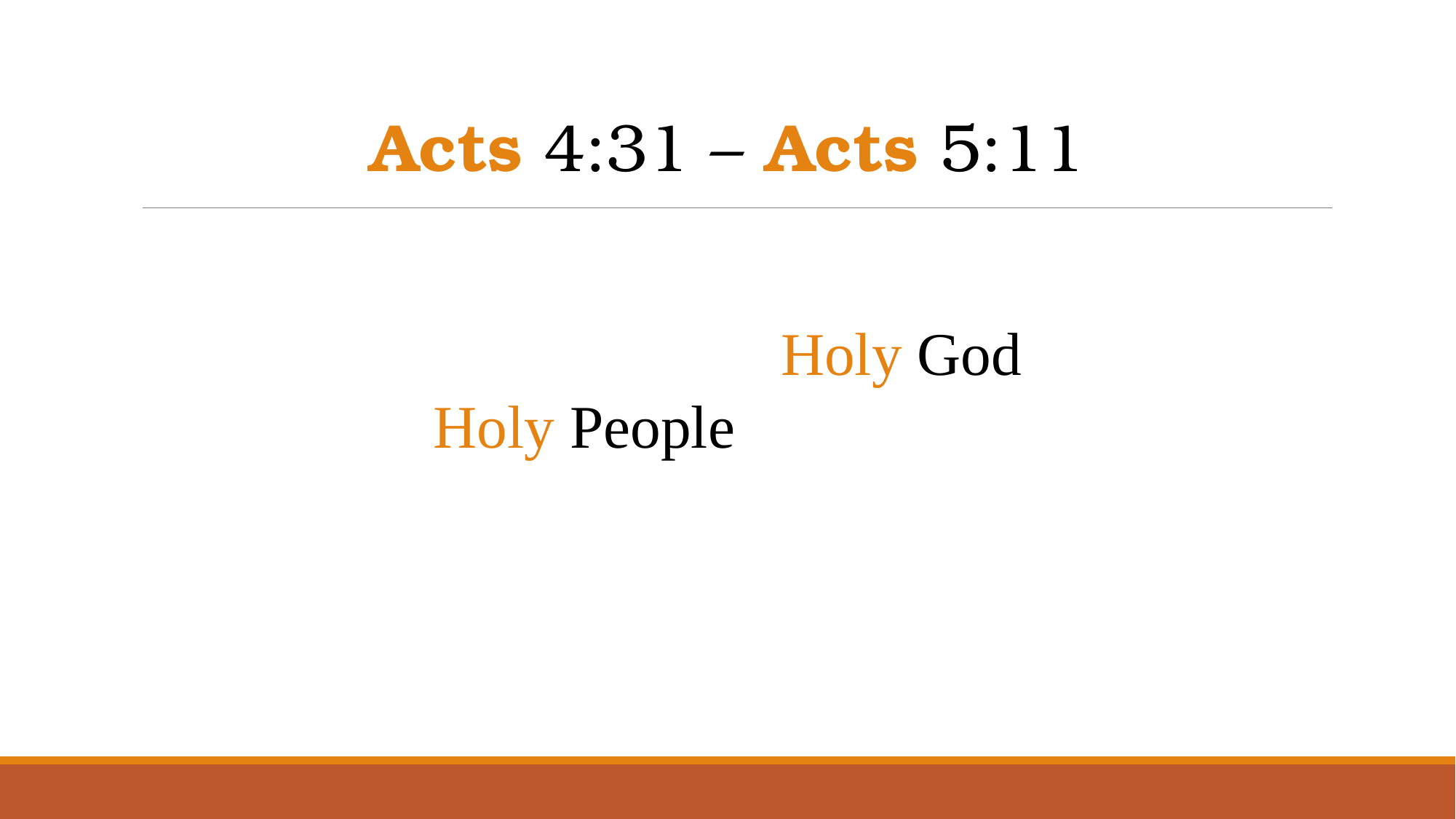

Acts 4:31 – Acts 5:11
                                                   Holy God
                            Holy People